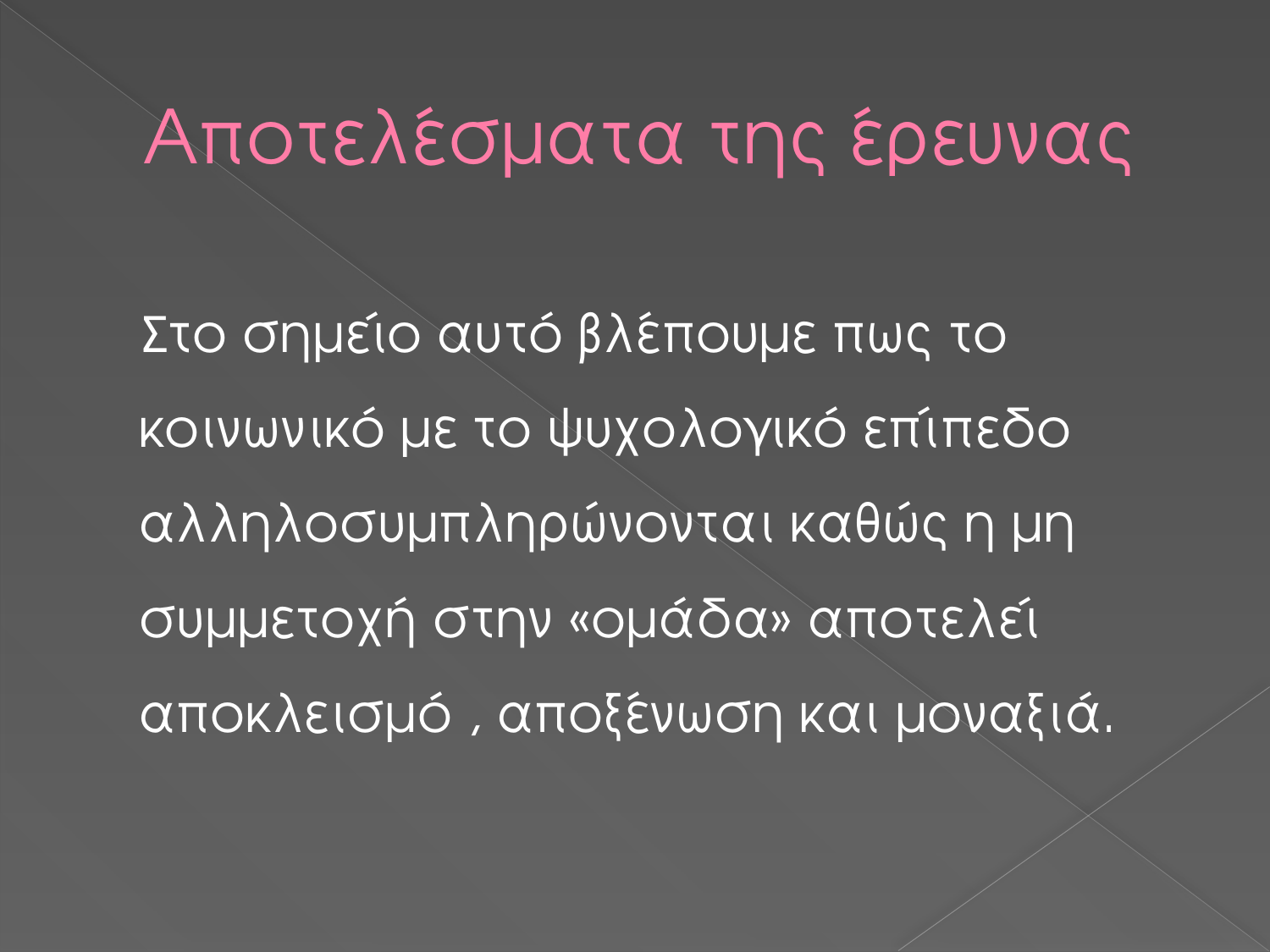

# Αποτελέσματα της έρευνας
    Στο σημείο αυτό βλέπουμε πως το κοινωνικό με το ψυχολογικό επίπεδο αλληλοσυμπληρώνονται καθώς η μη συμμετοχή στην «ομάδα» αποτελεί αποκλεισμό , αποξένωση και μοναξιά.